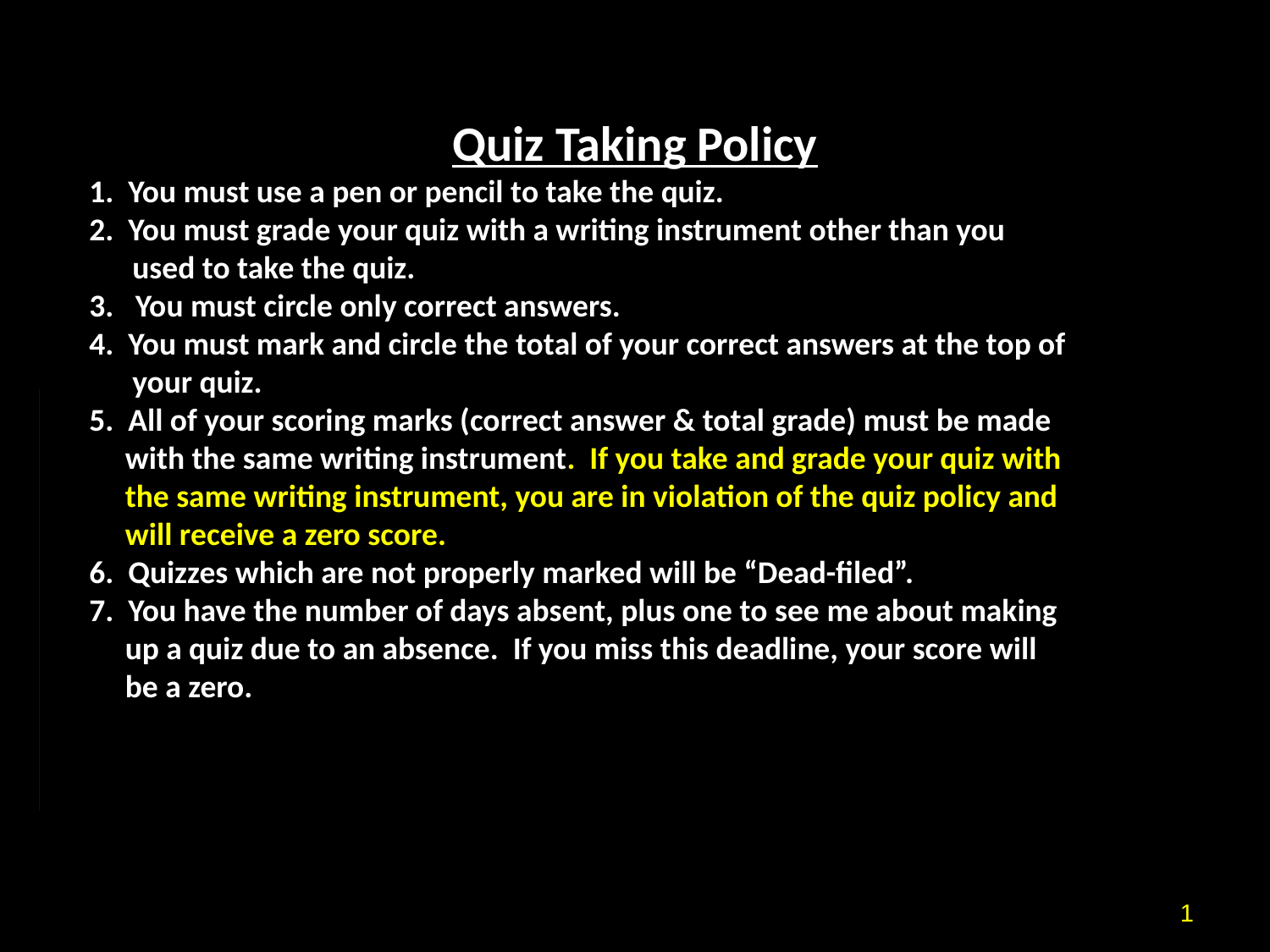

Quiz Taking Policy
1.  You must use a pen or pencil to take the quiz.
2.  You must grade your quiz with a writing instrument other than you
      used to take the quiz.
3.   You must circle only correct answers.
4.  You must mark and circle the total of your correct answers at the top of
      your quiz.
5.  All of your scoring marks (correct answer & total grade) must be made
     with the same writing instrument.  If you take and grade your quiz with
     the same writing instrument, you are in violation of the quiz policy and
     will receive a zero score.
6.  Quizzes which are not properly marked will be “Dead-filed”.
7.  You have the number of days absent, plus one to see me about making
     up a quiz due to an absence.  If you miss this deadline, your score will
     be a zero.

1